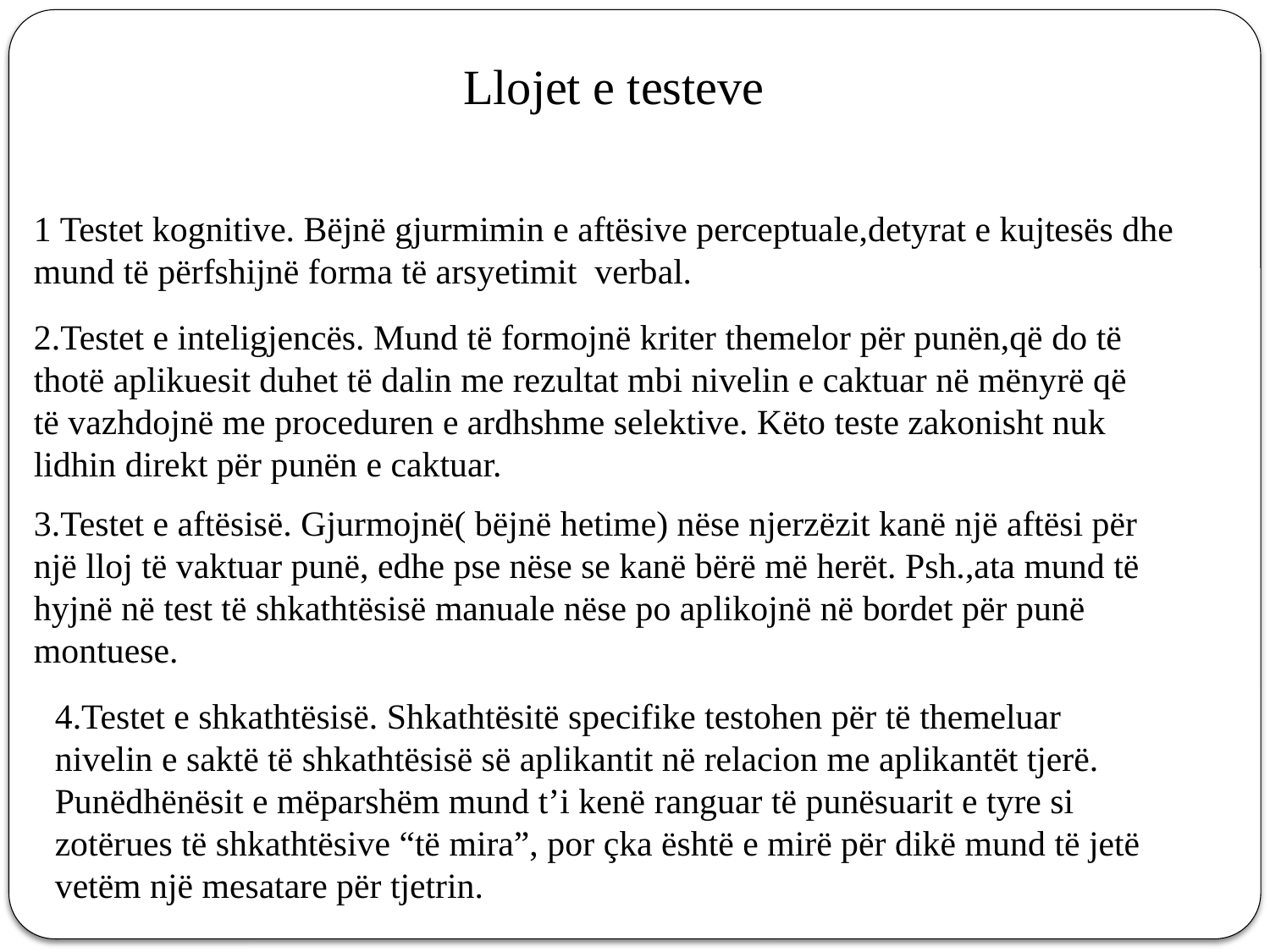

Llojet e testeve
1 Testet kognitive. Bëjnë gjurmimin e aftësive perceptuale,detyrat e kujtesës dhe mund të përfshijnë forma të arsyetimit  verbal.
2.Testet e inteligjencës. Mund të formojnë kriter themelor për punën,që do të thotë aplikuesit duhet të dalin me rezultat mbi nivelin e caktuar në mënyrë që të vazhdojnë me proceduren e ardhshme selektive. Këto teste zakonisht nuk lidhin direkt për punën e caktuar.

3.Testet e aftësisë. Gjurmojnë( bëjnë hetime) nëse njerzëzit kanë një aftësi për një lloj të vaktuar punë, edhe pse nëse se kanë bërë më herët. Psh.,ata mund të hyjnë në test të shkathtësisë manuale nëse po aplikojnë në bordet për punë montuese.
4.Testet e shkathtësisë. Shkathtësitë specifike testohen për të themeluar nivelin e saktë të shkathtësisë së aplikantit në relacion me aplikantët tjerë. Punëdhënësit e mëparshëm mund t’i kenë ranguar të punësuarit e tyre si zotërues të shkathtësive “të mira”, por çka është e mirë për dikë mund të jetë vetëm një mesatare për tjetrin.